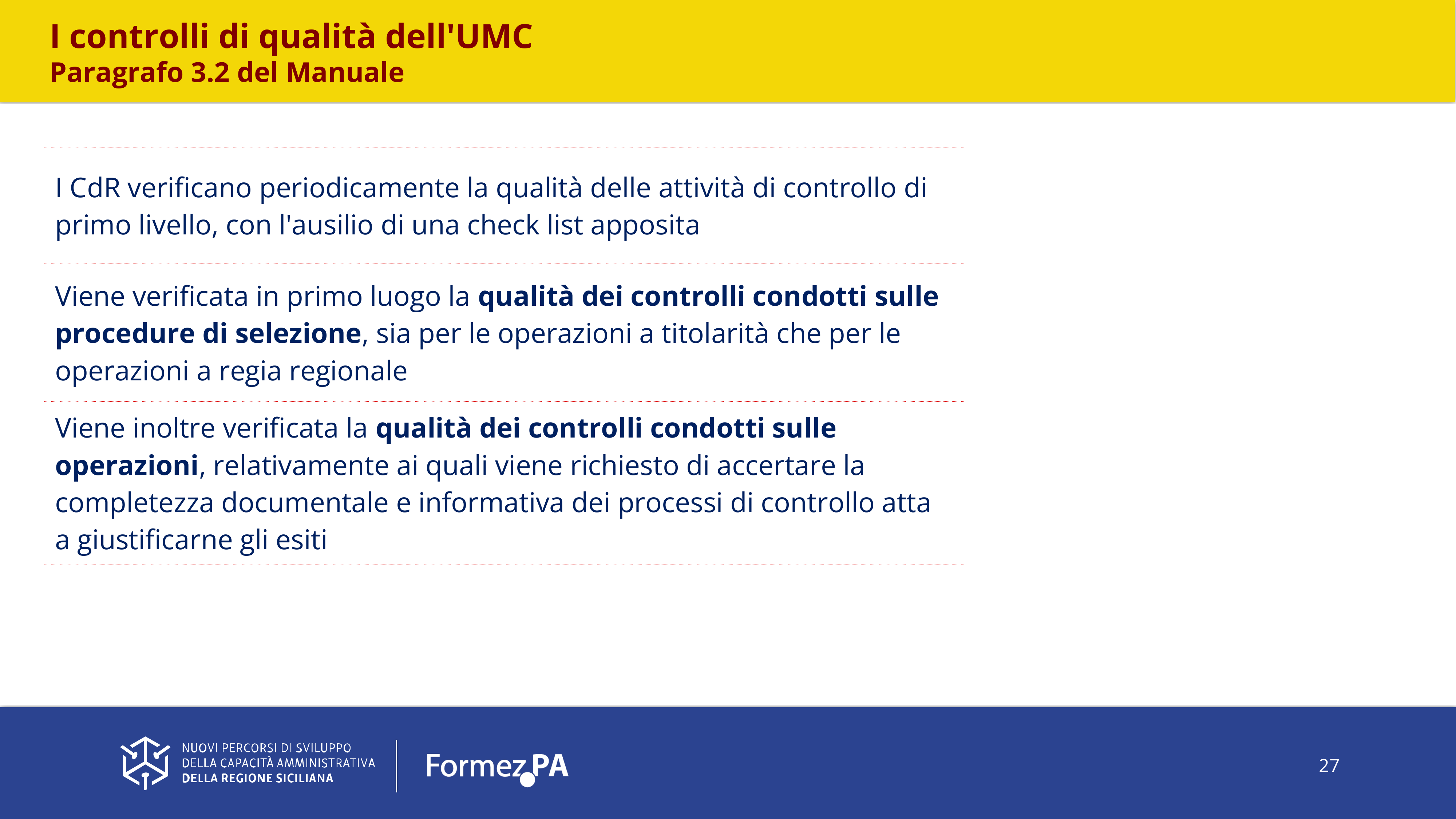

I controlli di qualità dell'UMC
Paragrafo 3.2 del Manuale
| I CdR verificano periodicamente la qualità delle attività di controllo di primo livello, con l'ausilio di una check list apposita |
| --- |
| Viene verificata in primo luogo la qualità dei controlli condotti sulle procedure di selezione, sia per le operazioni a titolarità che per le operazioni a regia regionale |
| Viene inoltre verificata la qualità dei controlli condotti sulle operazioni, relativamente ai quali viene richiesto di accertare la completezza documentale e informativa dei processi di controllo atta a giustificarne gli esiti |